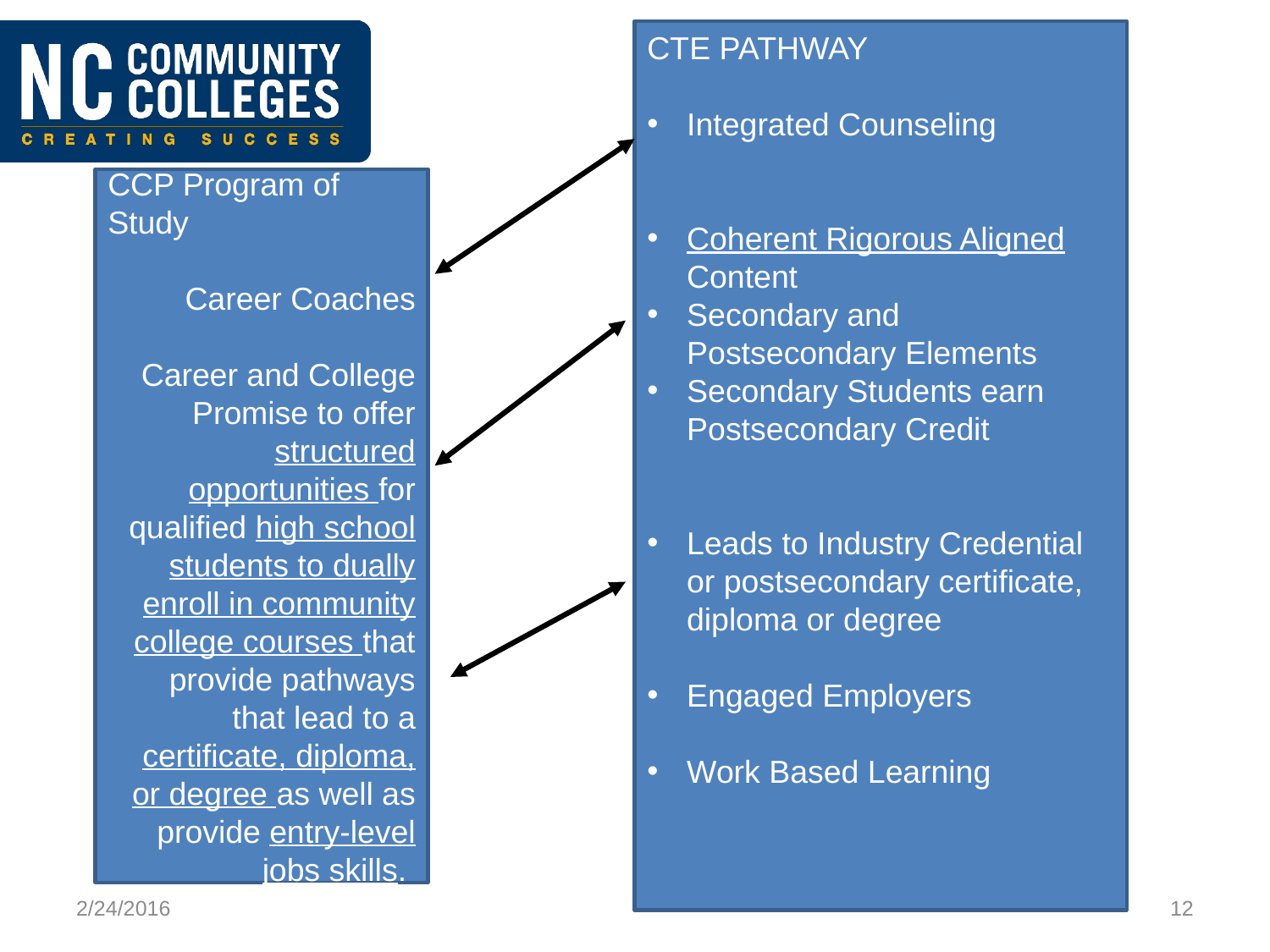

CTE PATHWAY

Integrated Counseling

Coherent Rigorous Aligned Content
Secondary and Postsecondary Elements
Secondary Students earn Postsecondary Credit

Leads to Industry Credential or postsecondary certificate, diploma or degree

Engaged Employers

Work Based Learning

CCP Program of Study

Career Coaches

Career and College Promise to offer structured opportunities for qualified high school students to dually enroll in community college courses that provide pathways that lead to a certificate, diploma, or degree as well as provide entry-level jobs skills.
2/24/2016
12